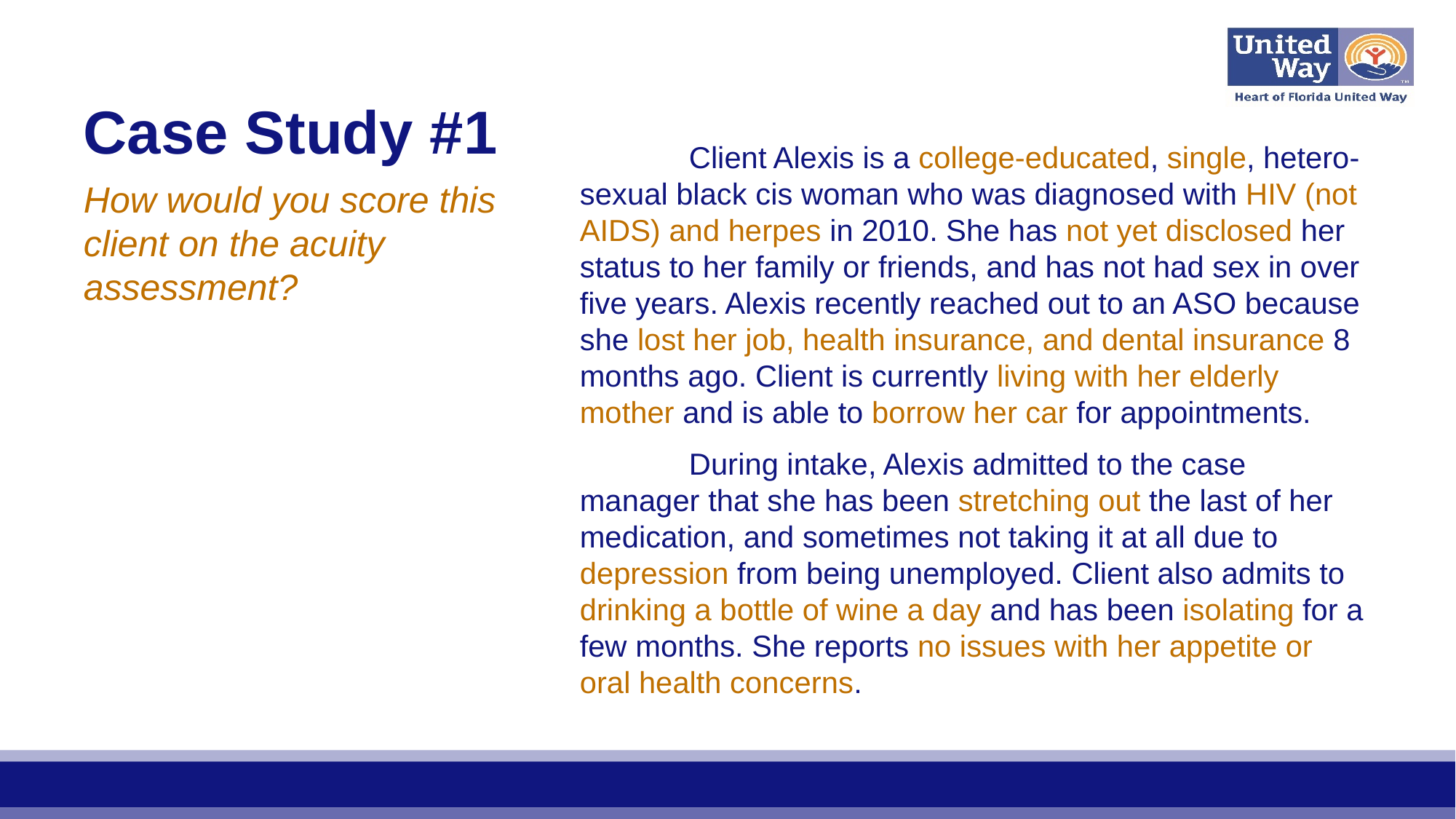

# Case Study #1
	Client Alexis is a college-educated, single, hetero-sexual black cis woman who was diagnosed with HIV (not AIDS) and herpes in 2010. She has not yet disclosed her status to her family or friends, and has not had sex in over five years. Alexis recently reached out to an ASO because she lost her job, health insurance, and dental insurance 8 months ago. Client is currently living with her elderly mother and is able to borrow her car for appointments.
	During intake, Alexis admitted to the case manager that she has been stretching out the last of her medication, and sometimes not taking it at all due to depression from being unemployed. Client also admits to drinking a bottle of wine a day and has been isolating for a few months. She reports no issues with her appetite or oral health concerns.
How would you score this client on the acuity assessment?